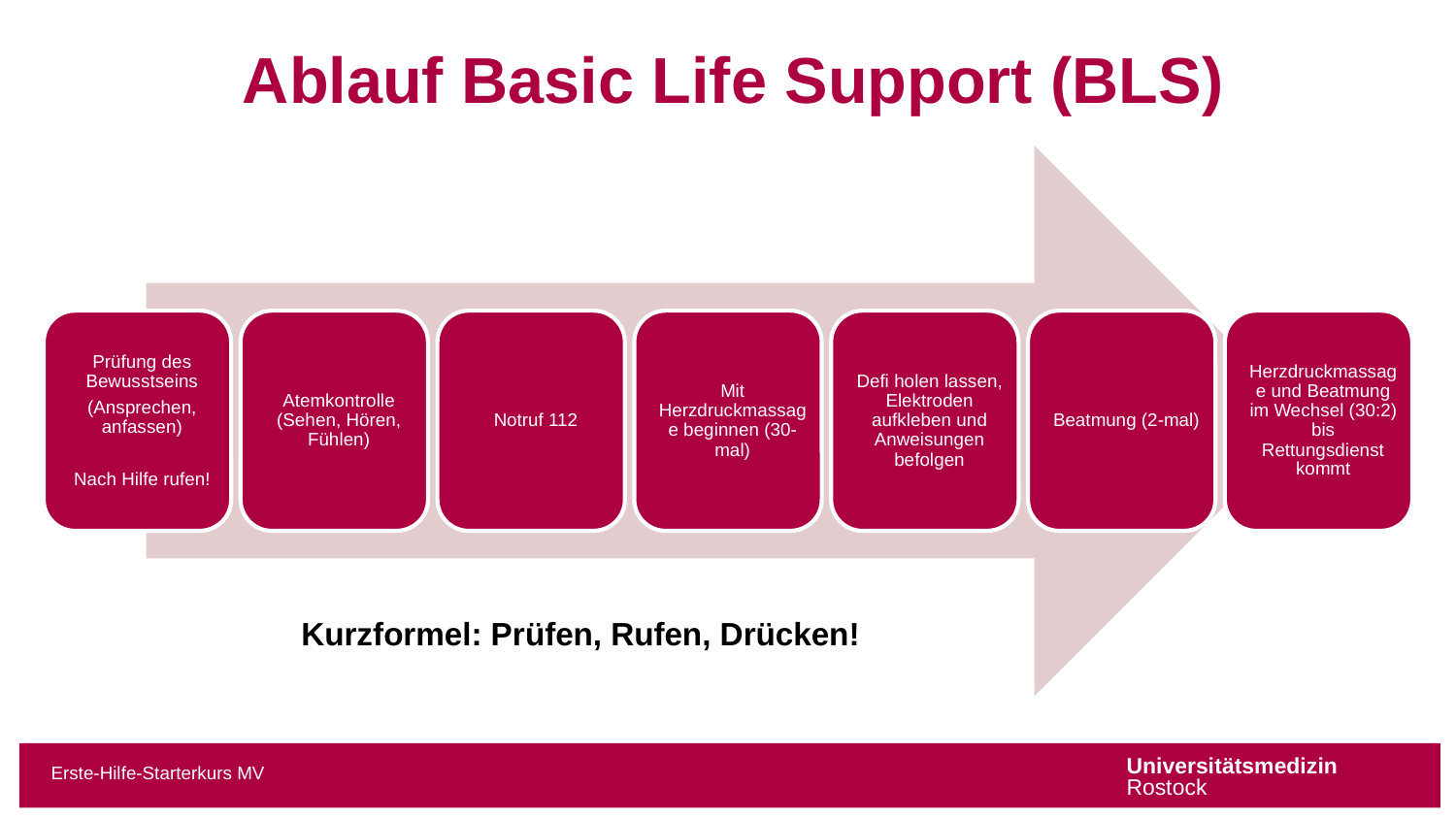

Ablauf Basic Life Support (BLS)
Prüfung des Bewusstseins
(Ansprechen, anfassen)

Nach Hilfe rufen!
Atemkontrolle (Sehen, Hören, Fühlen)
Notruf 112
Mit Herzdruckmassage beginnen (30-mal)
Defi holen lassen, Elektroden aufkleben und Anweisungen befolgen
Beatmung (2-mal)
Herzdruckmassage und Beatmung im Wechsel (30:2) bis Rettungsdienst kommt
Kurzformel: Prüfen, Rufen, Drücken!
Erste-Hilfe-Starterkurs MV